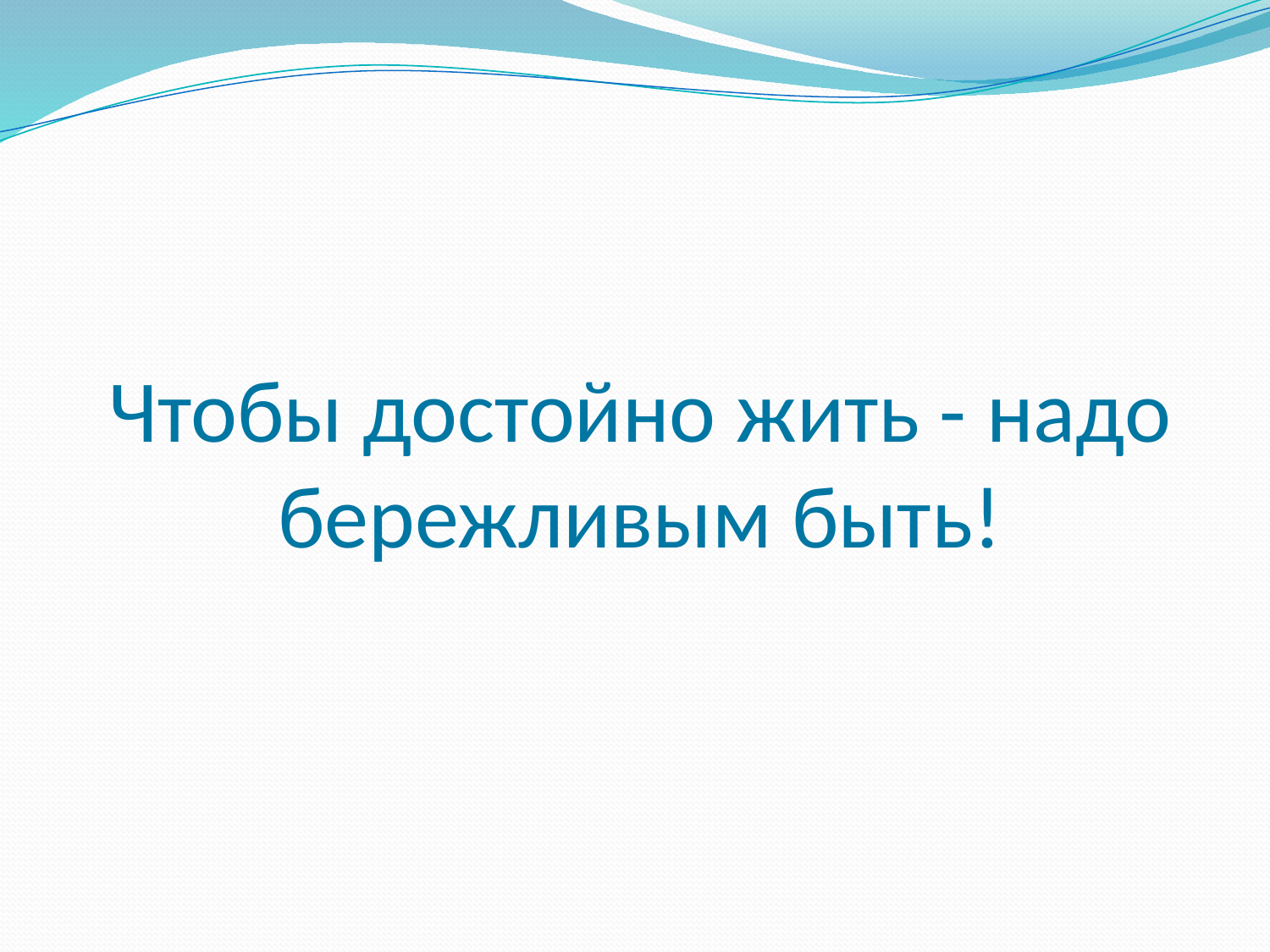

# Чтобы достойно жить - надо бережливым быть!